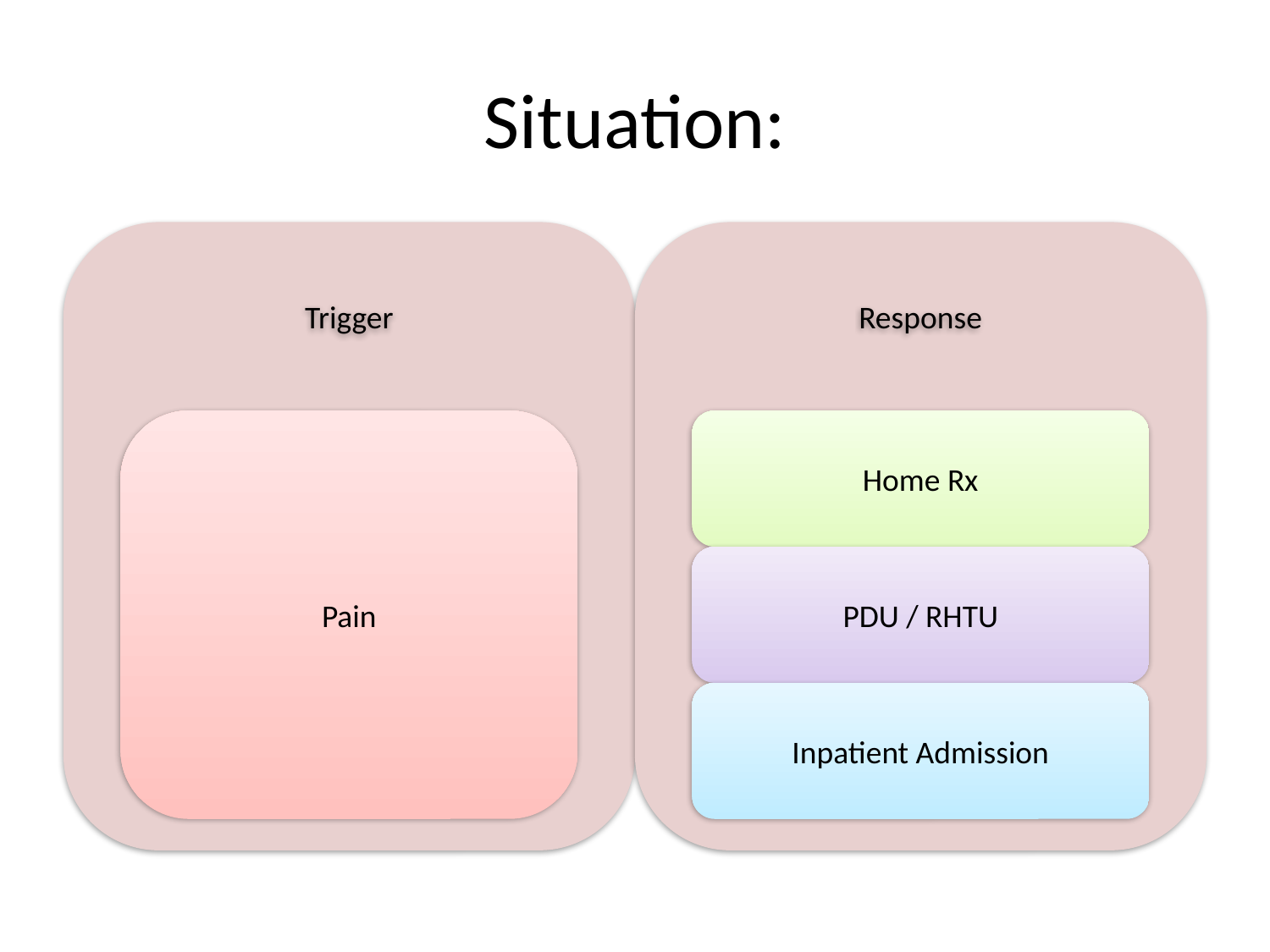

# Situation:
Trigger
Pain
Response
PDU / RHTU
Inpatient Admission
Home Rx